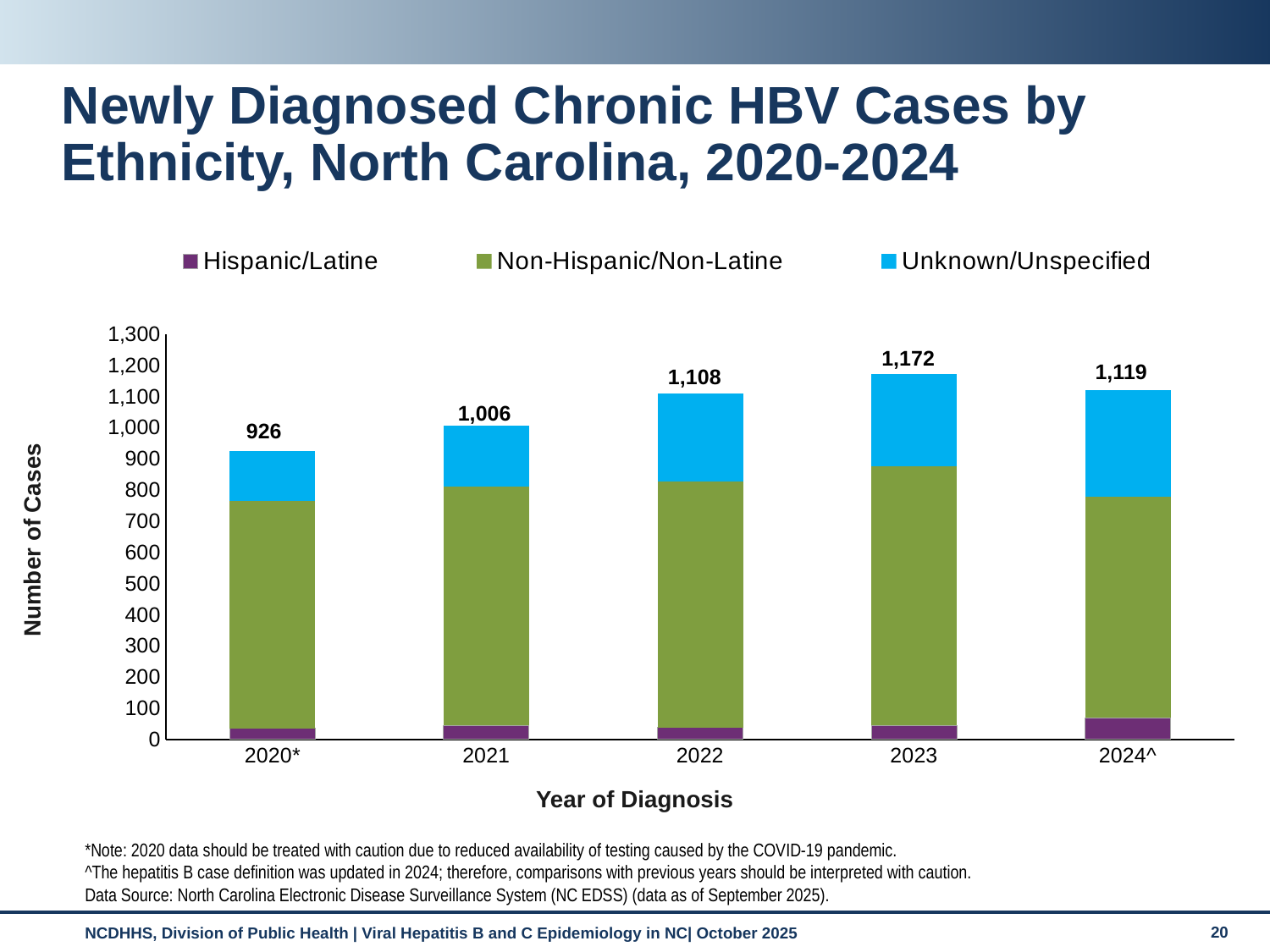

# Newly Diagnosed Chronic HBV Cases by Ethnicity, North Carolina, 2020-2024

### Chart

| Category | Hispanic/Latine | Non-Hispanic/Non-Latine | Unknown/Unspecified |
|---|---|---|---|
| 2020* | 35.0 | 730.0 | 161.0 |
| 2021 | 45.0 | 765.0 | 196.0 |
| 2022 | 38.0 | 790.0 | 280.0 |
| 2023 | 45.0 | 830.0 | 297.0 |
| 2024^ | 69.0 | 708.0 | 342.0 |
1,172
1,119
1,108
1,006
926
Number of Cases
Year of Diagnosis
*Note: 2020 data should be treated with caution due to reduced availability of testing caused by the COVID-19 pandemic.
^The hepatitis B case definition was updated in 2024; therefore, comparisons with previous years should be interpreted with caution.
Data Source: North Carolina Electronic Disease Surveillance System (NC EDSS) (data as of September 2025).